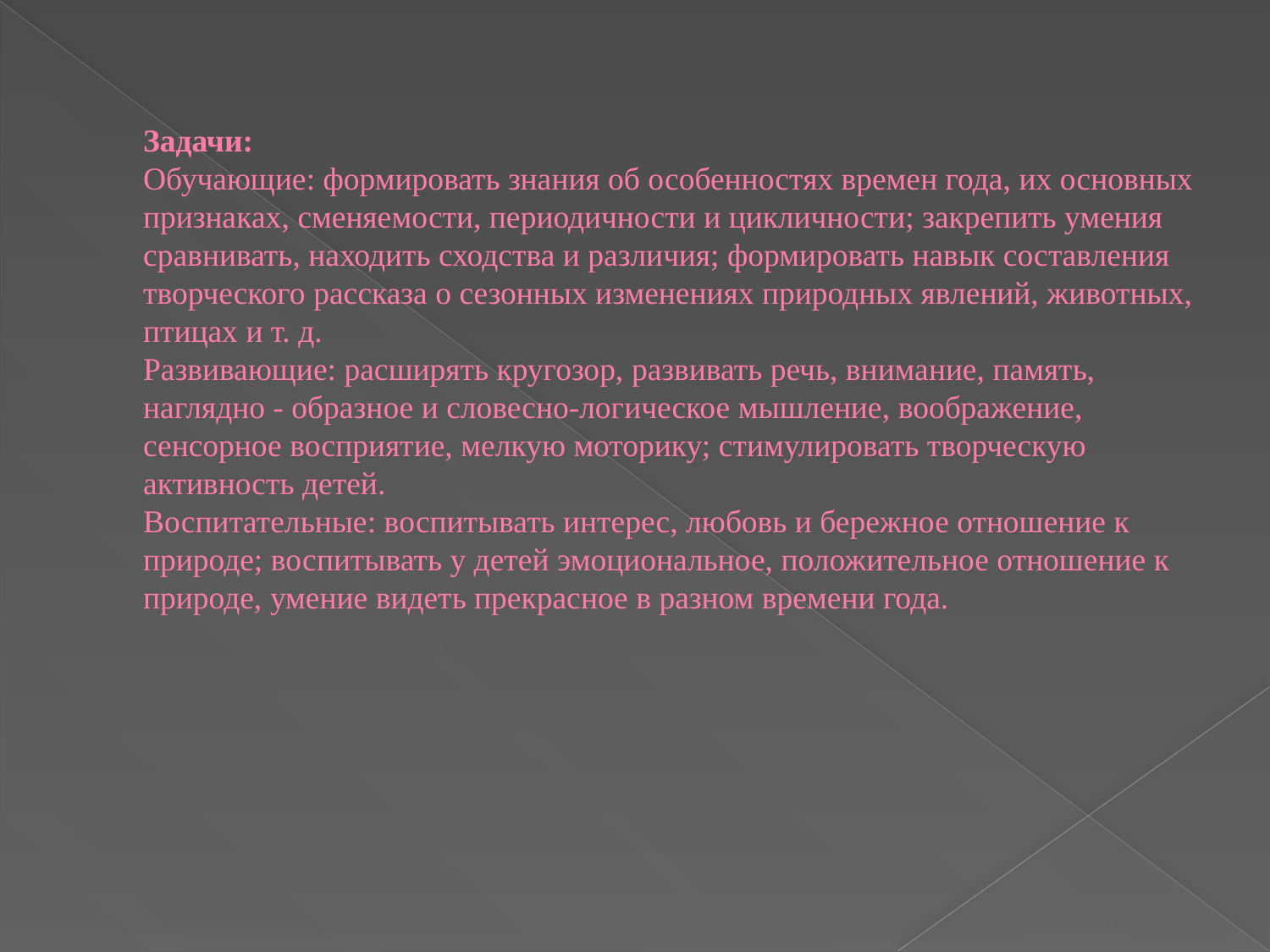

# Задачи: Обучающие: формировать знания об особенностях времен года, их основных признаках, сменяемости, периодичности и цикличности; закрепить умения сравнивать, находить сходства и различия; формировать навык составления творческого рассказа о сезонных изменениях природных явлений, животных, птицах и т. д. Развивающие: расширять кругозор, развивать речь, внимание, память, наглядно - образное и словесно-логическое мышление, воображение, сенсорное восприятие, мелкую моторику; стимулировать творческую активность детей. Воспитательные: воспитывать интерес, любовь и бережное отношение к природе; воспитывать у детей эмоциональное, положительное отношение к природе, умение видеть прекрасное в разном времени года.